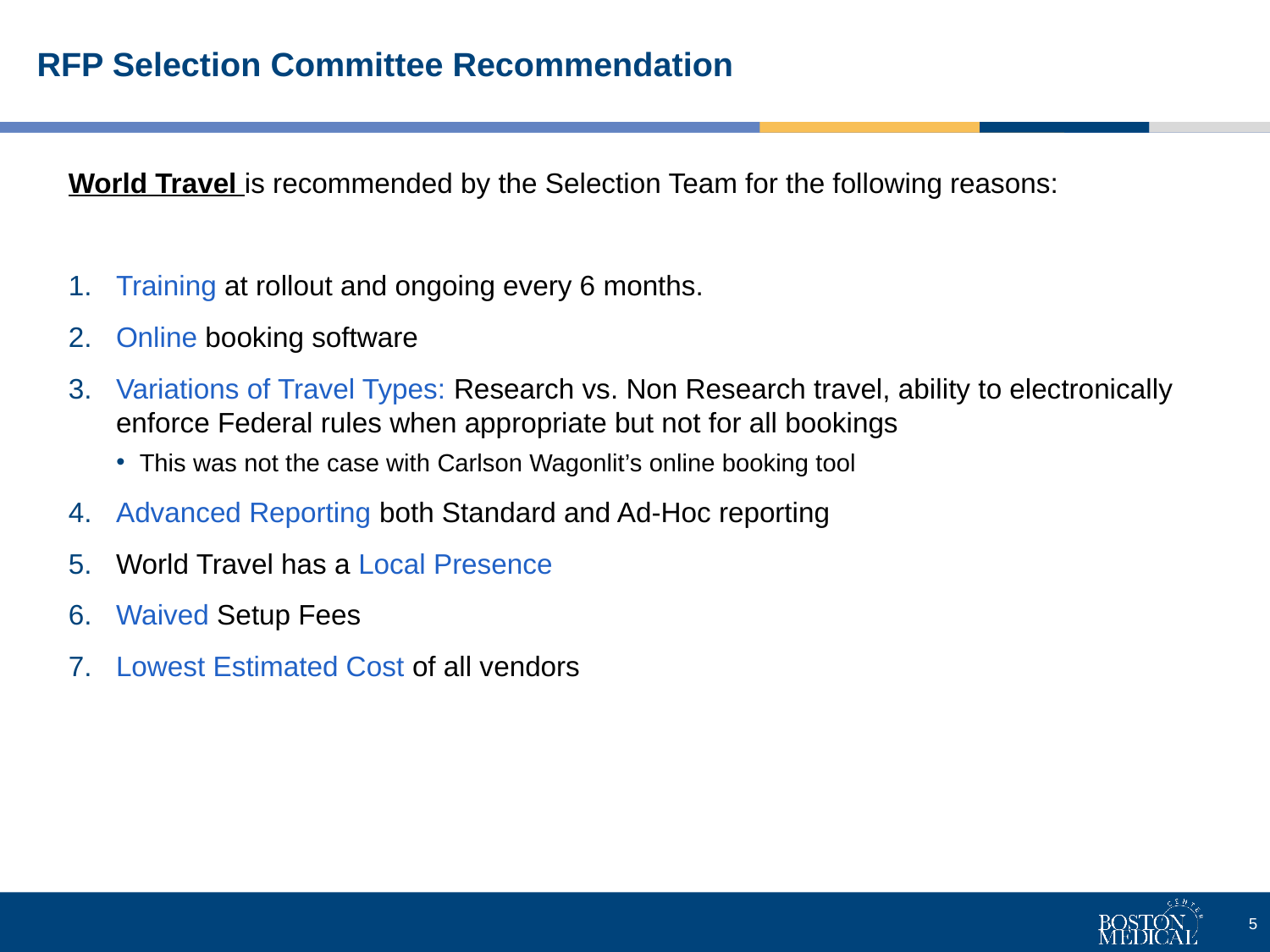

# RFP Selection Committee Recommendation
World Travel is recommended by the Selection Team for the following reasons:

Training at rollout and ongoing every 6 months.
Online booking software
Variations of Travel Types: Research vs. Non Research travel, ability to electronically enforce Federal rules when appropriate but not for all bookings
This was not the case with Carlson Wagonlit’s online booking tool
Advanced Reporting both Standard and Ad-Hoc reporting
World Travel has a Local Presence
Waived Setup Fees
Lowest Estimated Cost of all vendors